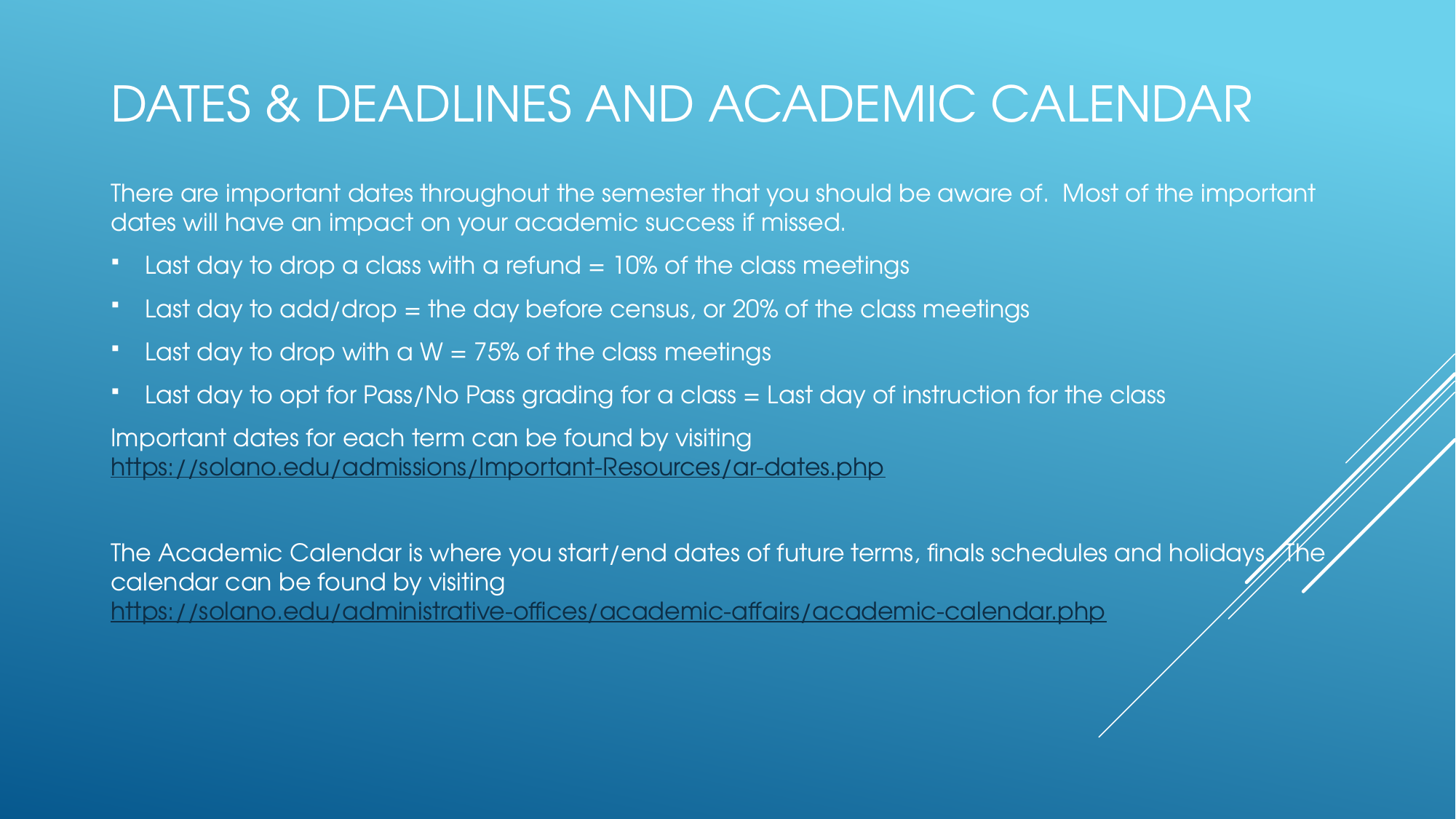

# Dates & Deadlines and Academic Calendar
There are important dates throughout the semester that you should be aware of.  Most of the important dates will have an impact on your academic success if missed.
Last day to drop a class with a refund = 10% of the class meetings
Last day to add/drop = the day before census, or 20% of the class meetings
Last day to drop with a W = 75% of the class meetings
Last day to opt for Pass/No Pass grading for a class = Last day of instruction for the class
Important dates for each term can be found by visiting https://solano.edu/admissions/Important-Resources/ar-dates.php

The Academic Calendar is where you start/end dates of future terms, finals schedules and holidays.  The calendar can be found by visiting https://solano.edu/administrative-offices/academic-affairs/academic-calendar.php